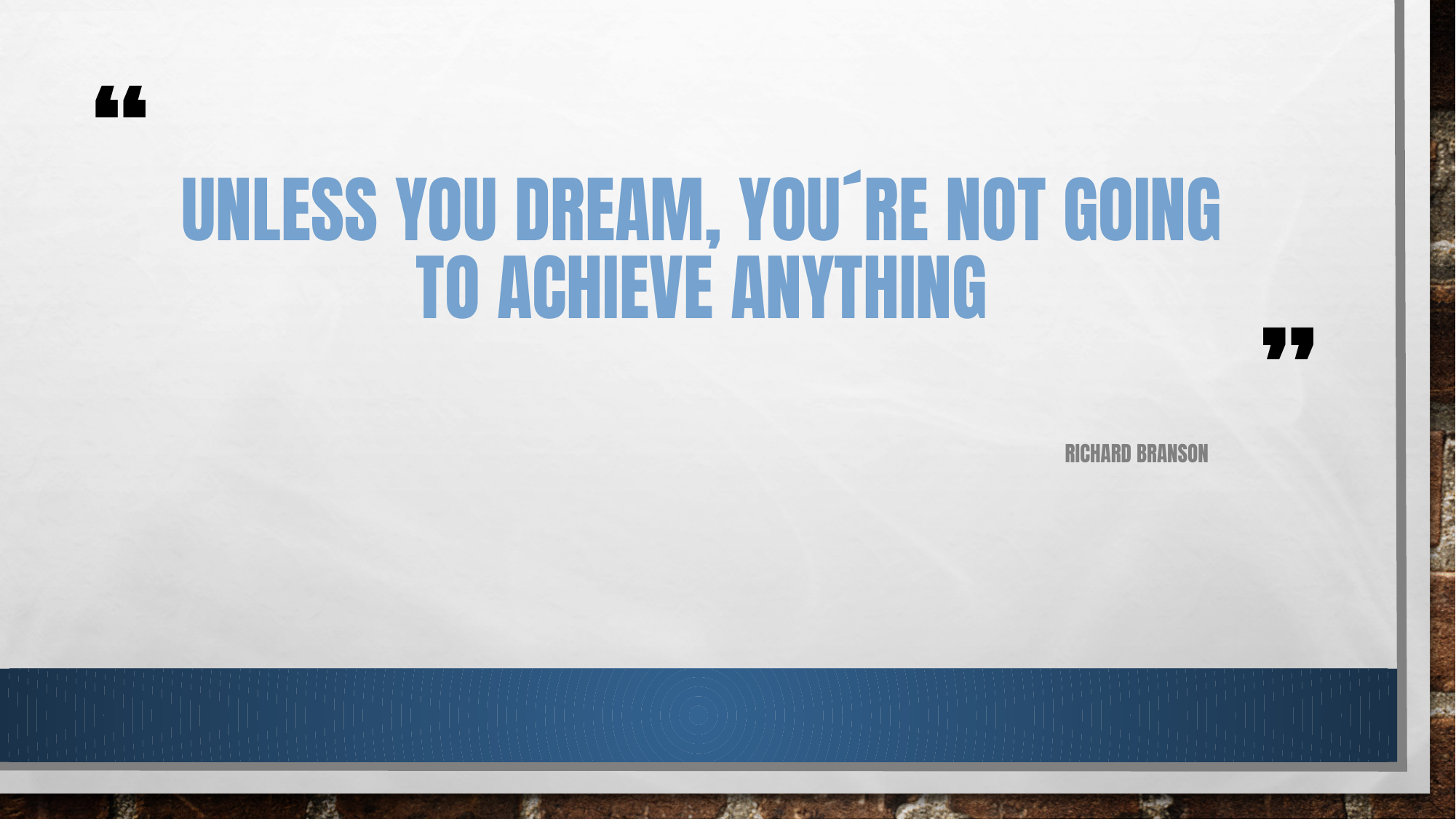

# Unless you dream, you´re not going to achieve anything
Richard branson